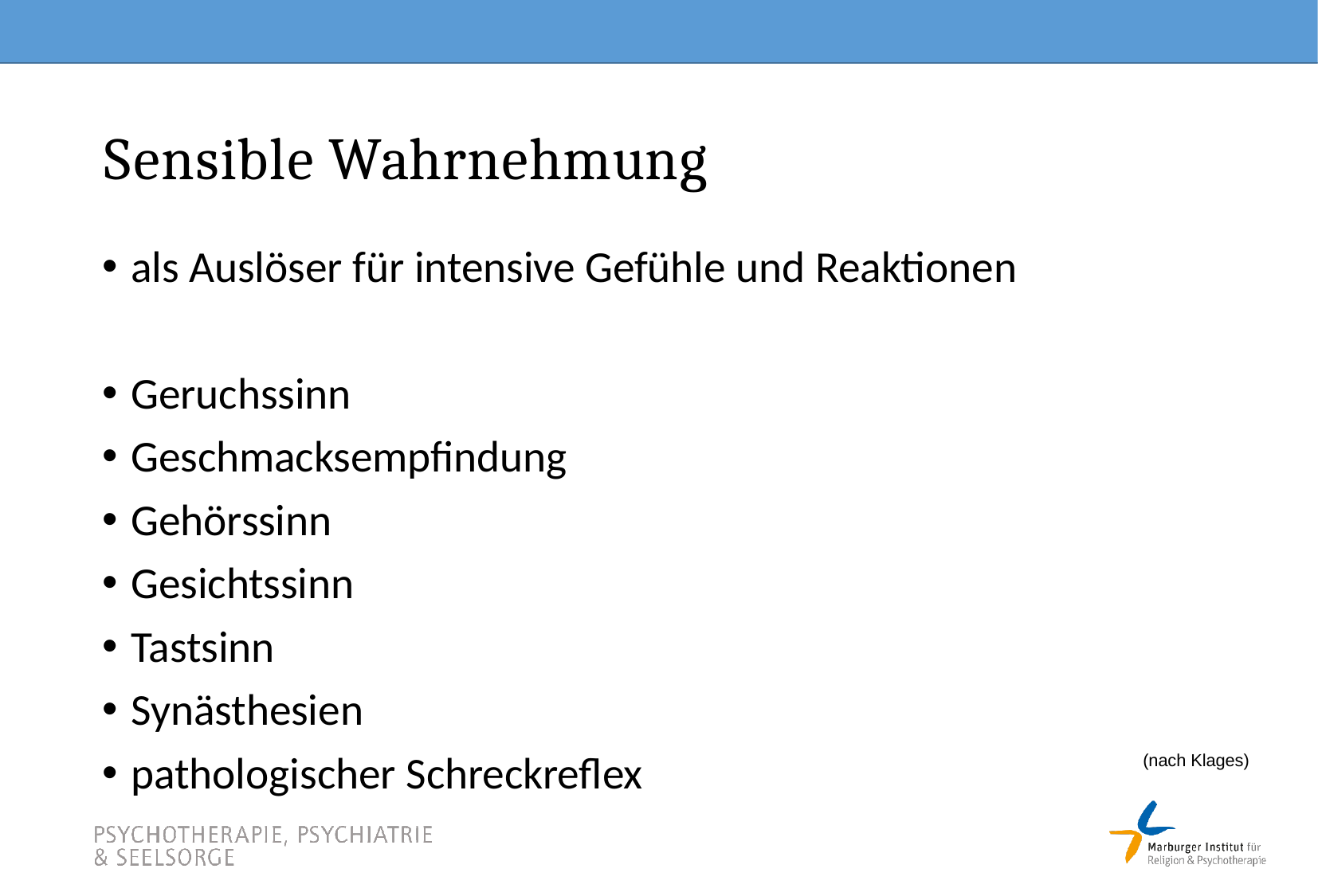

# Sensible Wahrnehmung
als Auslöser für intensive Gefühle und Reaktionen

Geruchssinn
Geschmacksempfindung
Gehörssinn
Gesichtssinn
Tastsinn
Synästhesien
pathologischer Schreckreflex
(nach Klages)